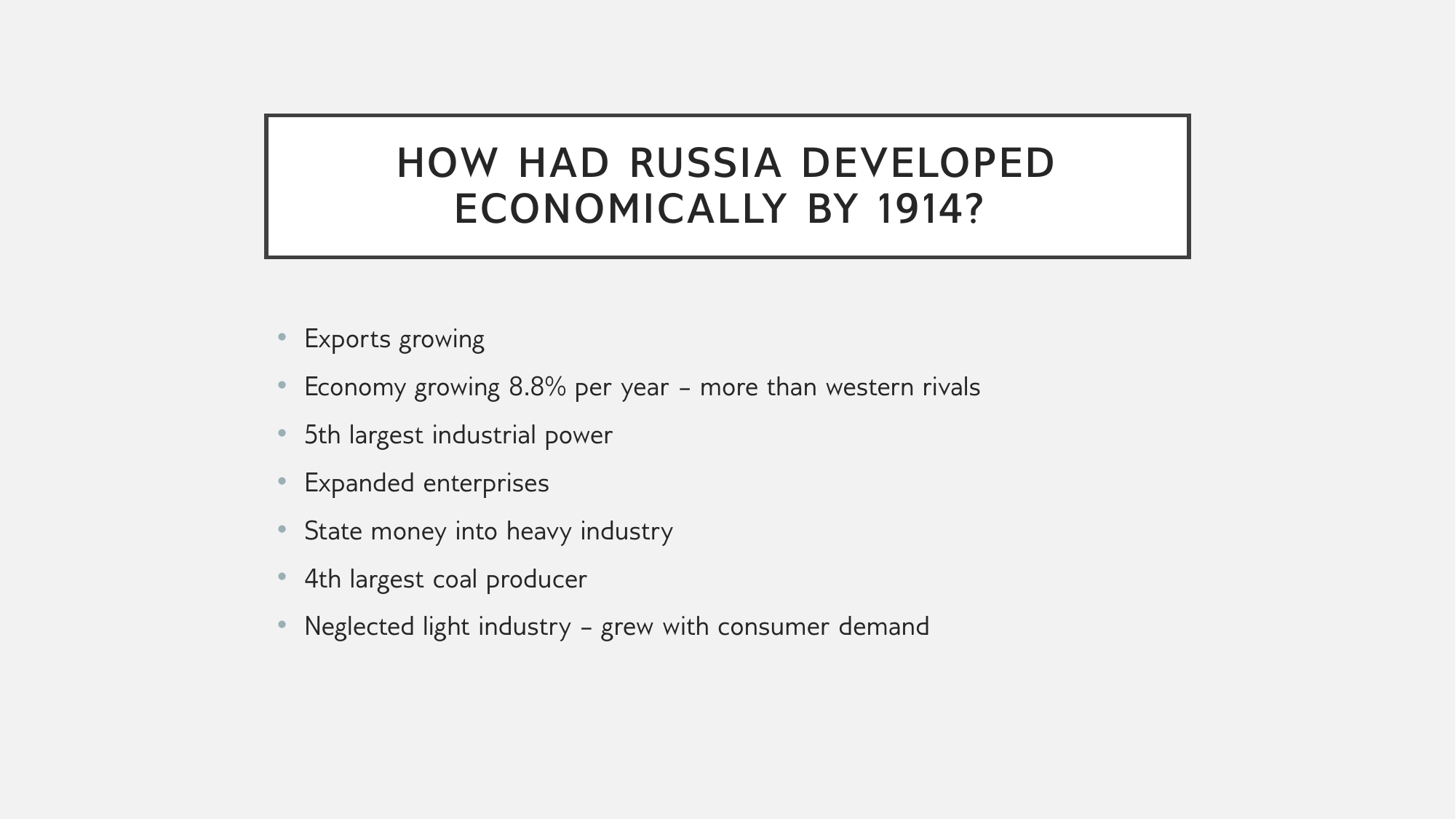

# How had Russia developed economically by 1914?
Exports growing
Economy growing 8.8% per year – more than western rivals
5th largest industrial power
Expanded enterprises
State money into heavy industry
4th largest coal producer
Neglected light industry – grew with consumer demand